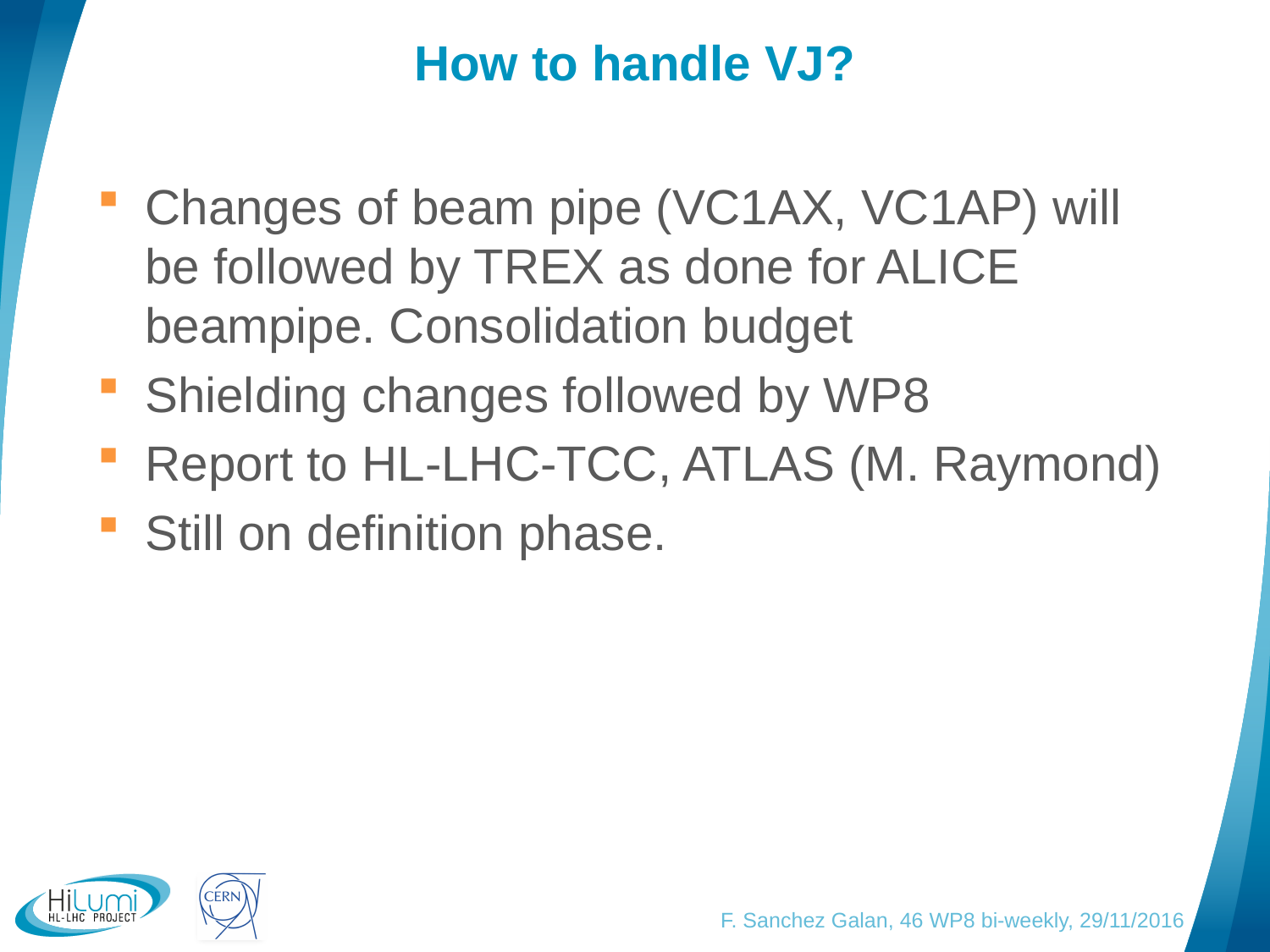

How to handle VJ?
Changes of beam pipe (VC1AX, VC1AP) will be followed by TREX as done for ALICE beampipe. Consolidation budget
Shielding changes followed by WP8
Report to HL-LHC-TCC, ATLAS (M. Raymond)
Still on definition phase.
F. Sanchez Galan, 46 WP8 bi-weekly, 29/11/2016